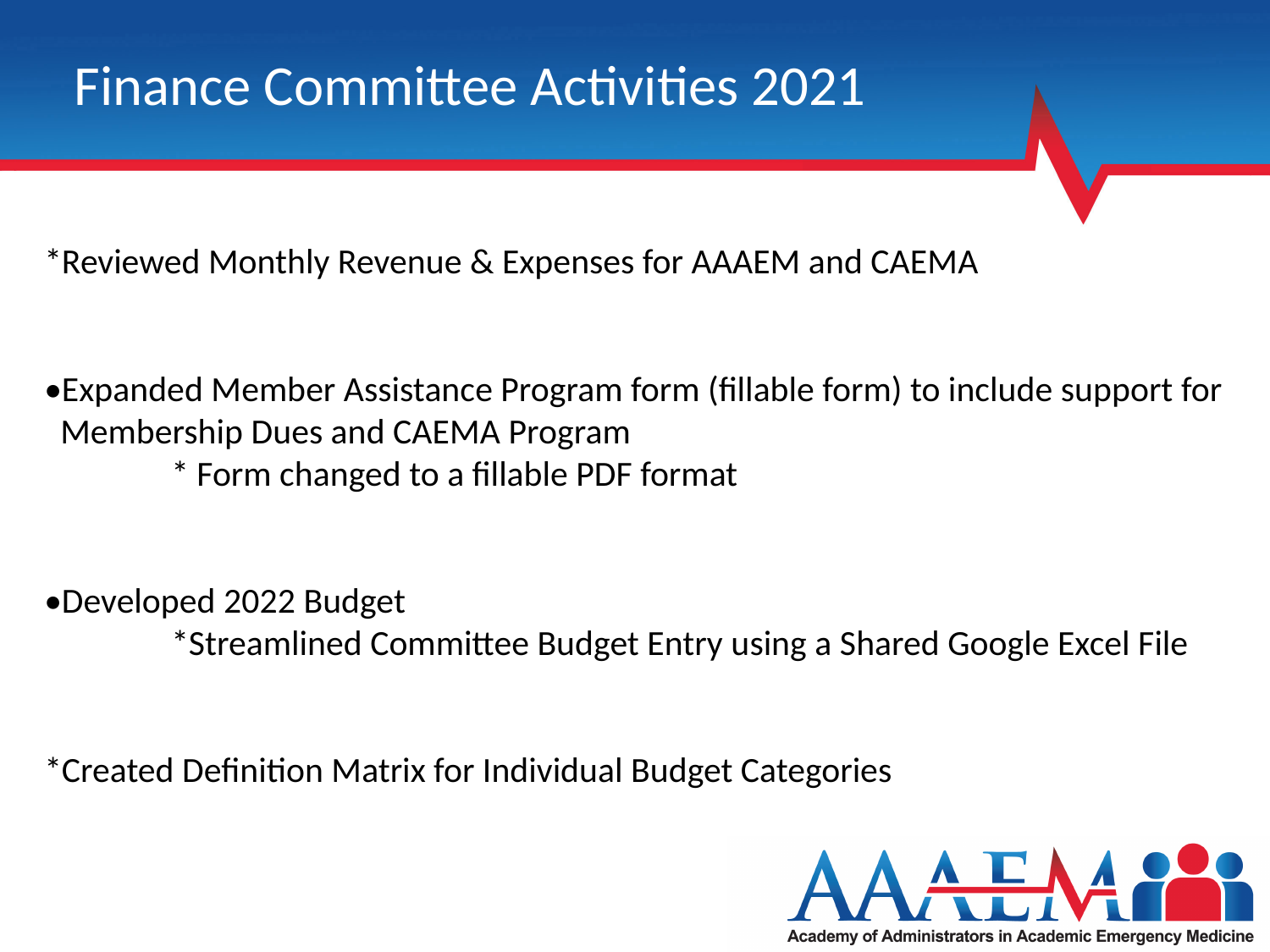

Finance Committee Activities 2021

*Reviewed Monthly Revenue & Expenses for AAAEM and CAEMA

•Expanded Member Assistance Program form (fillable form) to include support for
  Membership Dues and CAEMA Program
	* Form changed to a fillable PDF format

•Developed 2022 Budget
	*Streamlined Committee Budget Entry using a Shared Google Excel File

*Created Definition Matrix for Individual Budget Categories